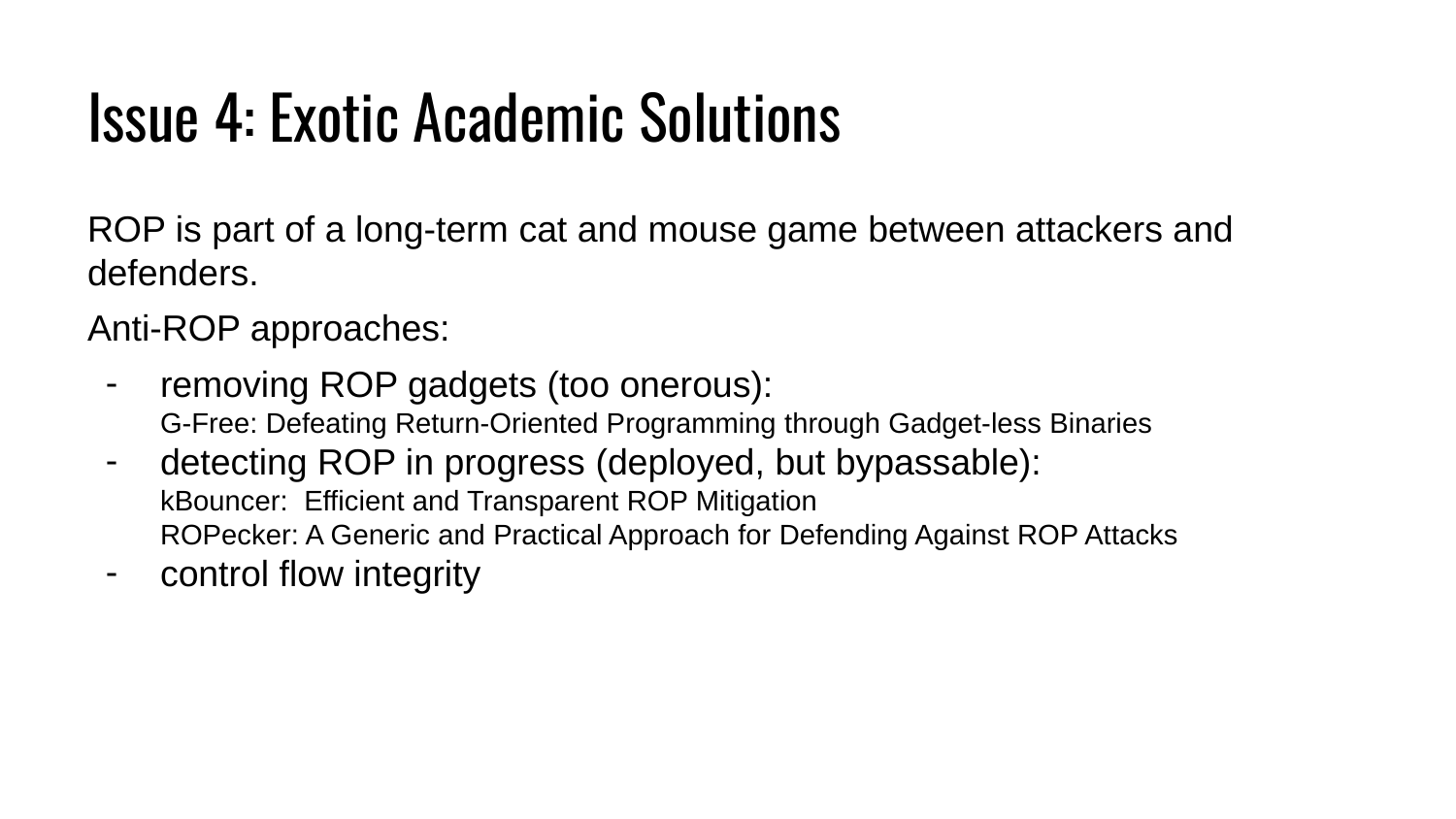

# Issue 4: Exotic Academic Solutions
ROP is part of a long-term cat and mouse game between attackers and defenders.
Anti-ROP approaches:
removing ROP gadgets (too onerous):
G-Free: Defeating Return-Oriented Programming through Gadget-less Binaries
detecting ROP in progress (deployed, but bypassable):
kBouncer:  Efficient and Transparent ROP Mitigation
ROPecker: A Generic and Practical Approach for Defending Against ROP Attacks
control flow integrity